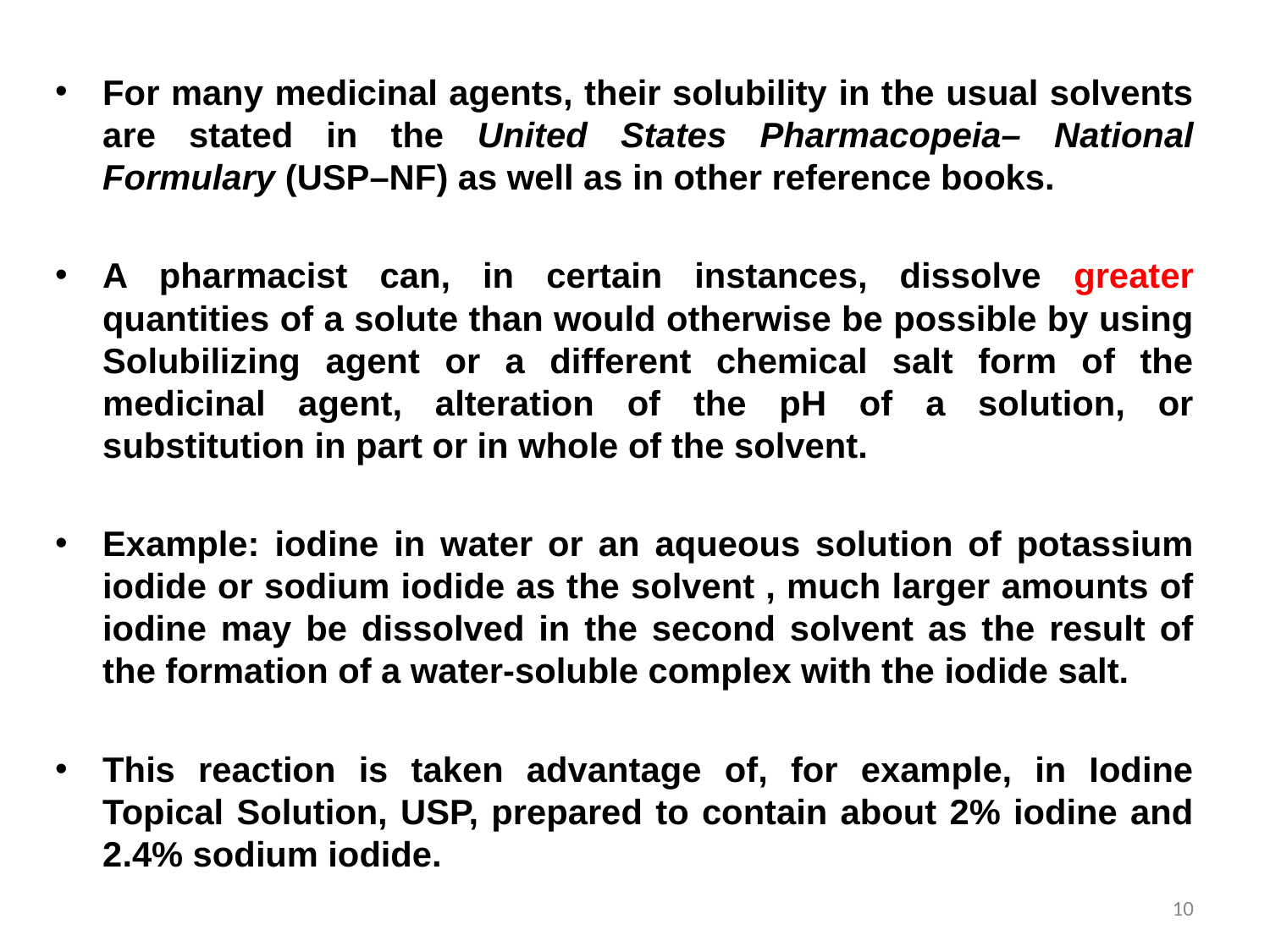

For many medicinal agents, their solubility in the usual solvents are stated in the United States Pharmacopeia– National Formulary (USP–NF) as well as in other reference books.

A pharmacist can, in certain instances, dissolve greater quantities of a solute than would otherwise be possible by using Solubilizing agent or a different chemical salt form of the medicinal agent, alteration of the pH of a solution, or substitution in part or in whole of the solvent.

Example: iodine in water or an aqueous solution of potassium iodide or sodium iodide as the solvent , much larger amounts of iodine may be dissolved in the second solvent as the result of the formation of a water-soluble complex with the iodide salt.

This reaction is taken advantage of, for example, in Iodine Topical Solution, USP, prepared to contain about 2% iodine and 2.4% sodium iodide.

10